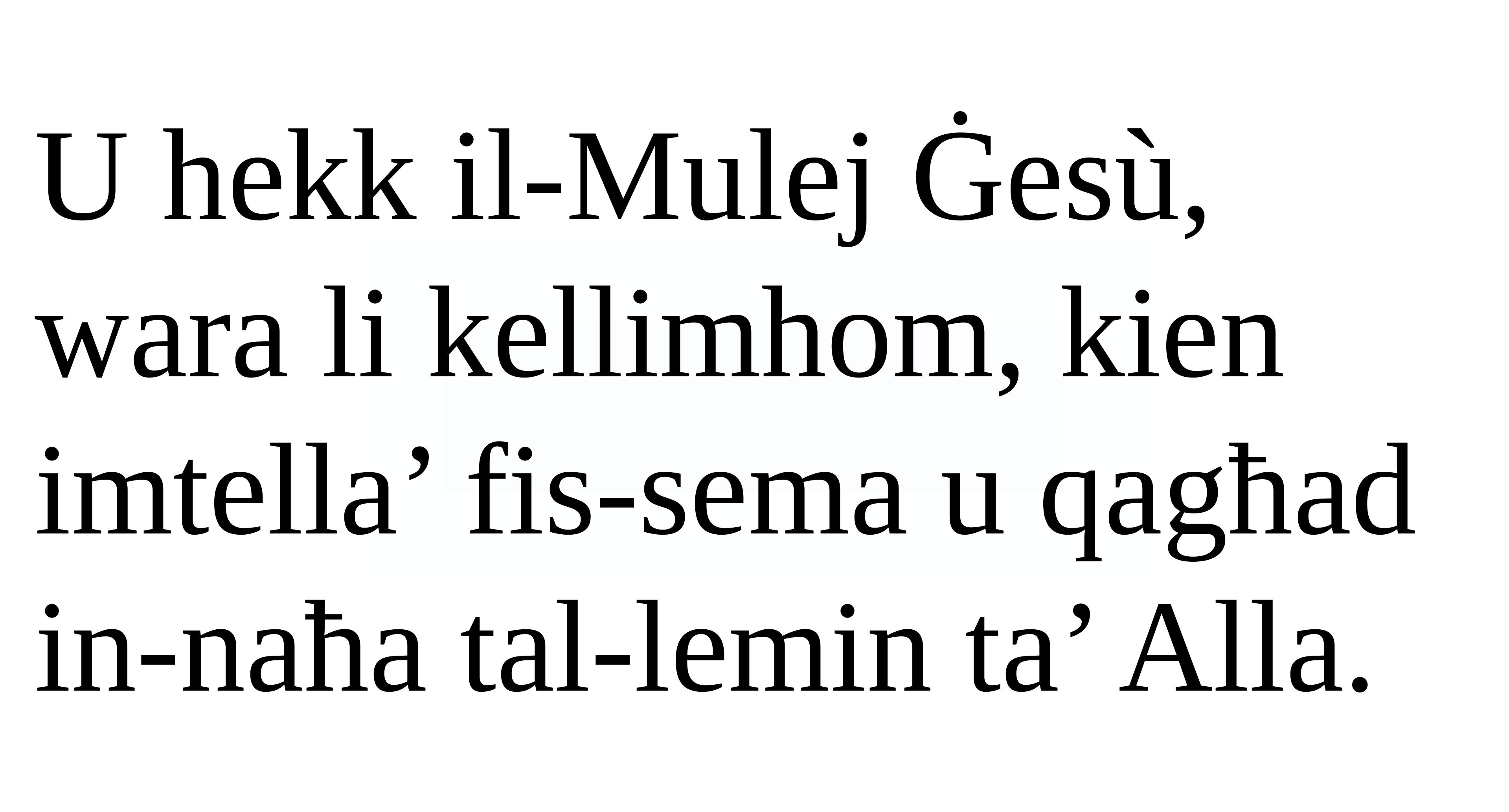

U hekk il-Mulej Ġesù, wara li kellimhom, kien imtella’ fis-sema u qagħad in-naħa tal-lemin ta’ Alla.